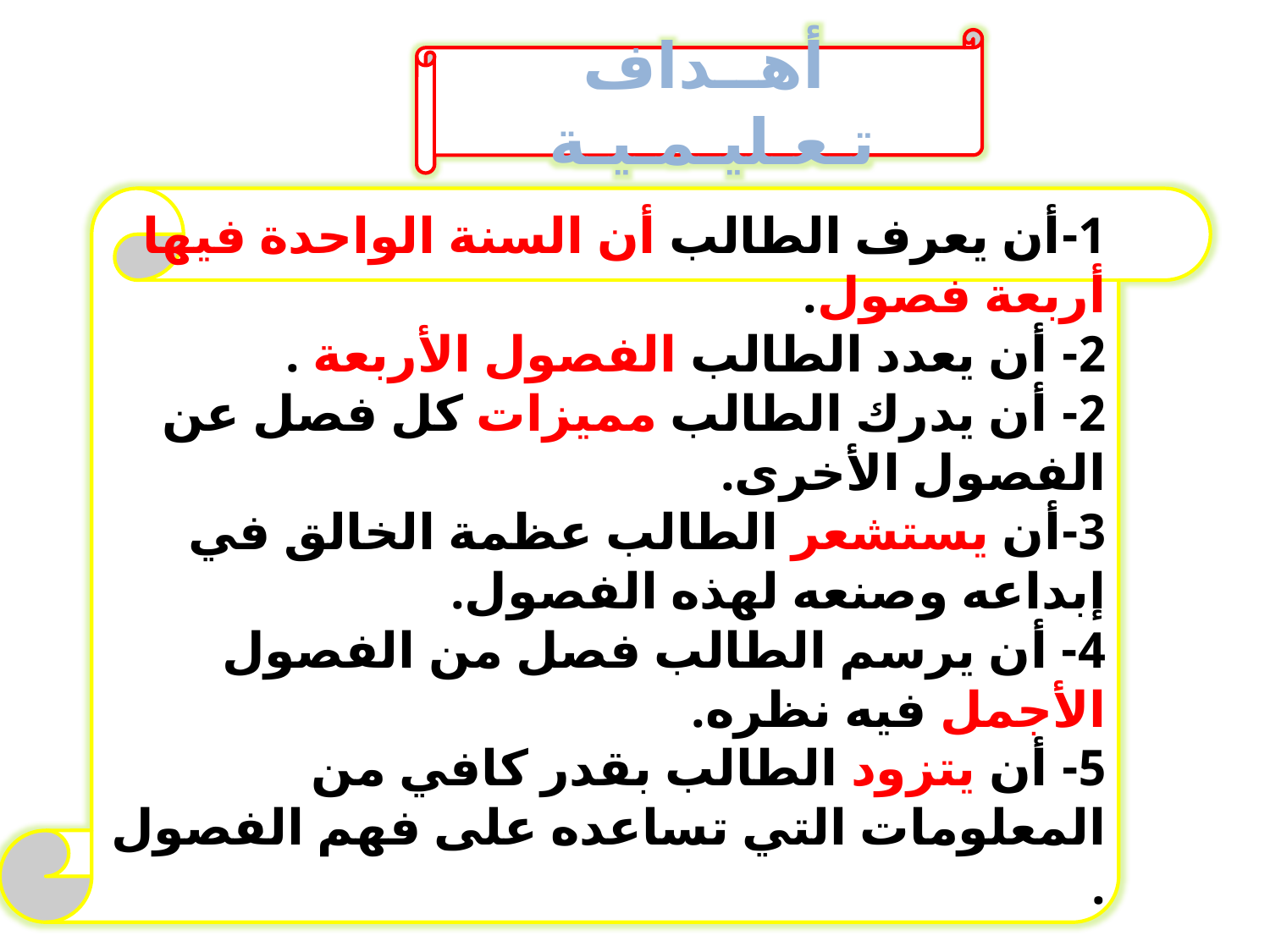

أهــداف تـعـليـمـيـة
1-أن يعرف الطالب أن السنة الواحدة فيها أربعة فصول.
2- أن يعدد الطالب الفصول الأربعة .
2- أن يدرك الطالب مميزات كل فصل عن الفصول الأخرى.
3-أن يستشعر الطالب عظمة الخالق في إبداعه وصنعه لهذه الفصول.
4- أن يرسم الطالب فصل من الفصول الأجمل فيه نظره.
5- أن يتزود الطالب بقدر كافي من المعلومات التي تساعده على فهم الفصول .